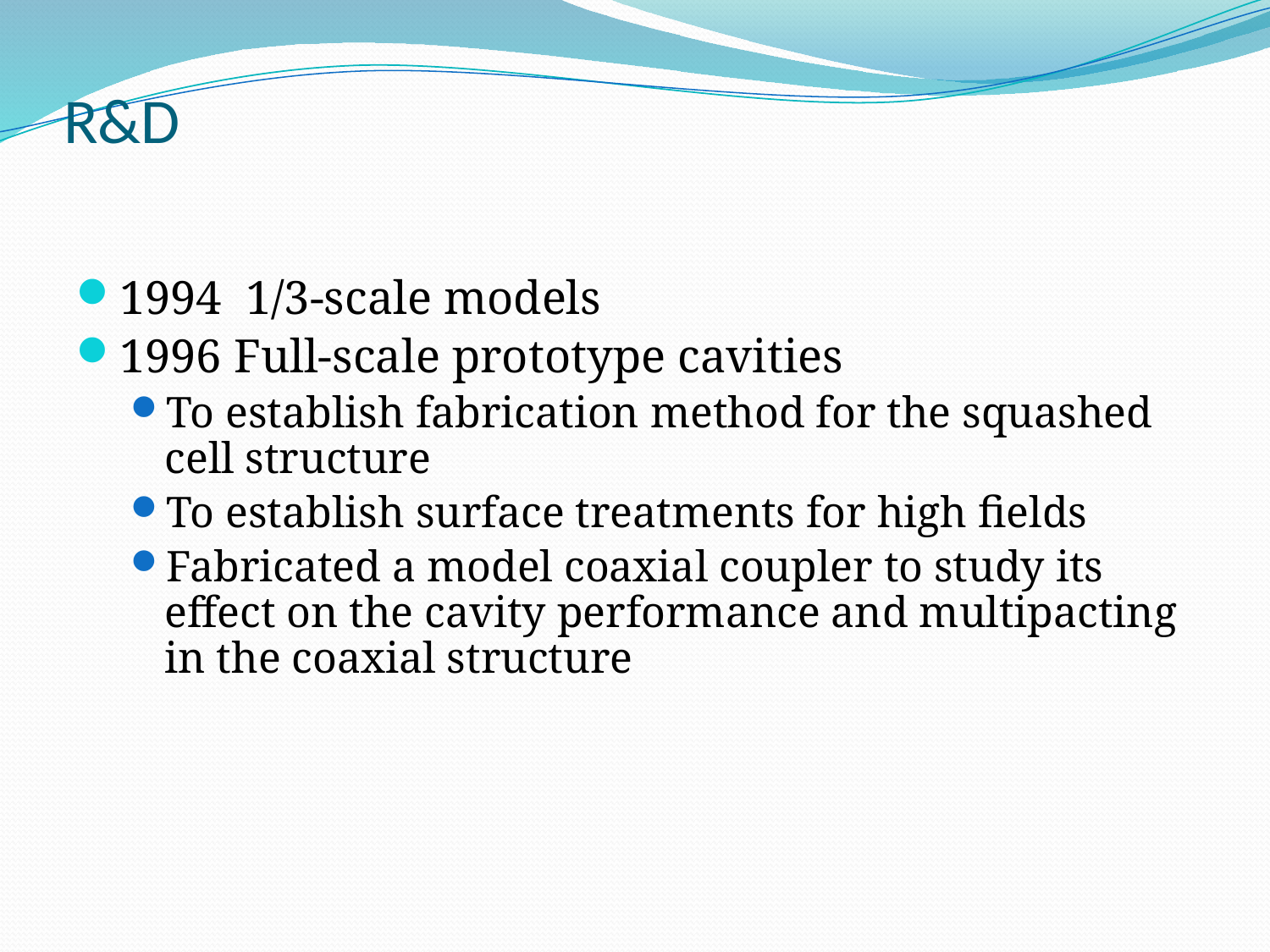

# R&D
1994  1/3-scale models
1996 Full-scale prototype cavities
To establish fabrication method for the squashed cell structure
To establish surface treatments for high fields
Fabricated a model coaxial coupler to study its effect on the cavity performance and multipacting in the coaxial structure